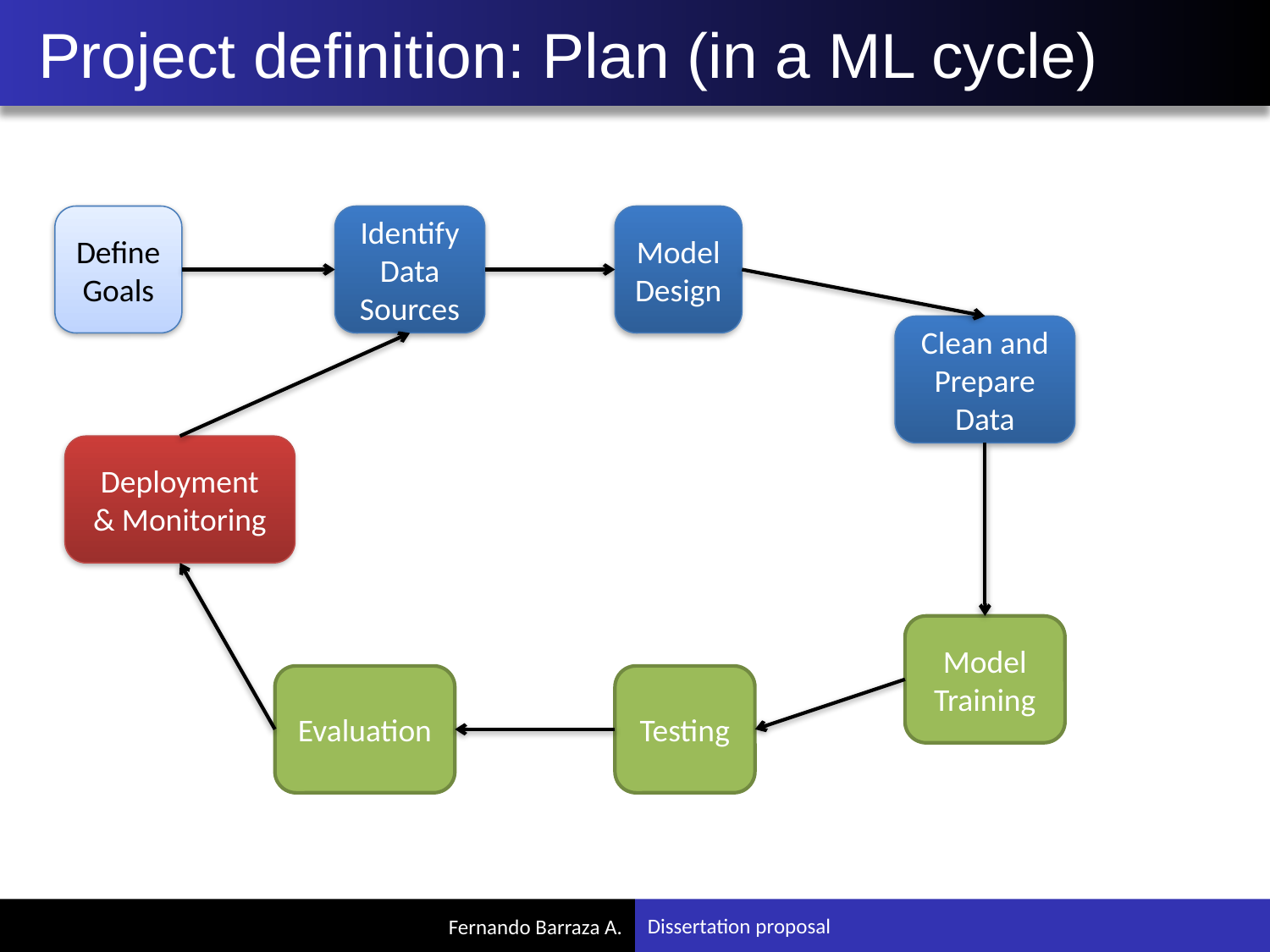

# Project definition: Plan (in a ML cycle)
Define Goals
Identify Data Sources
Model Design
Clean and Prepare Data
Deployment
& Monitoring
Model Training
Evaluation
Testing